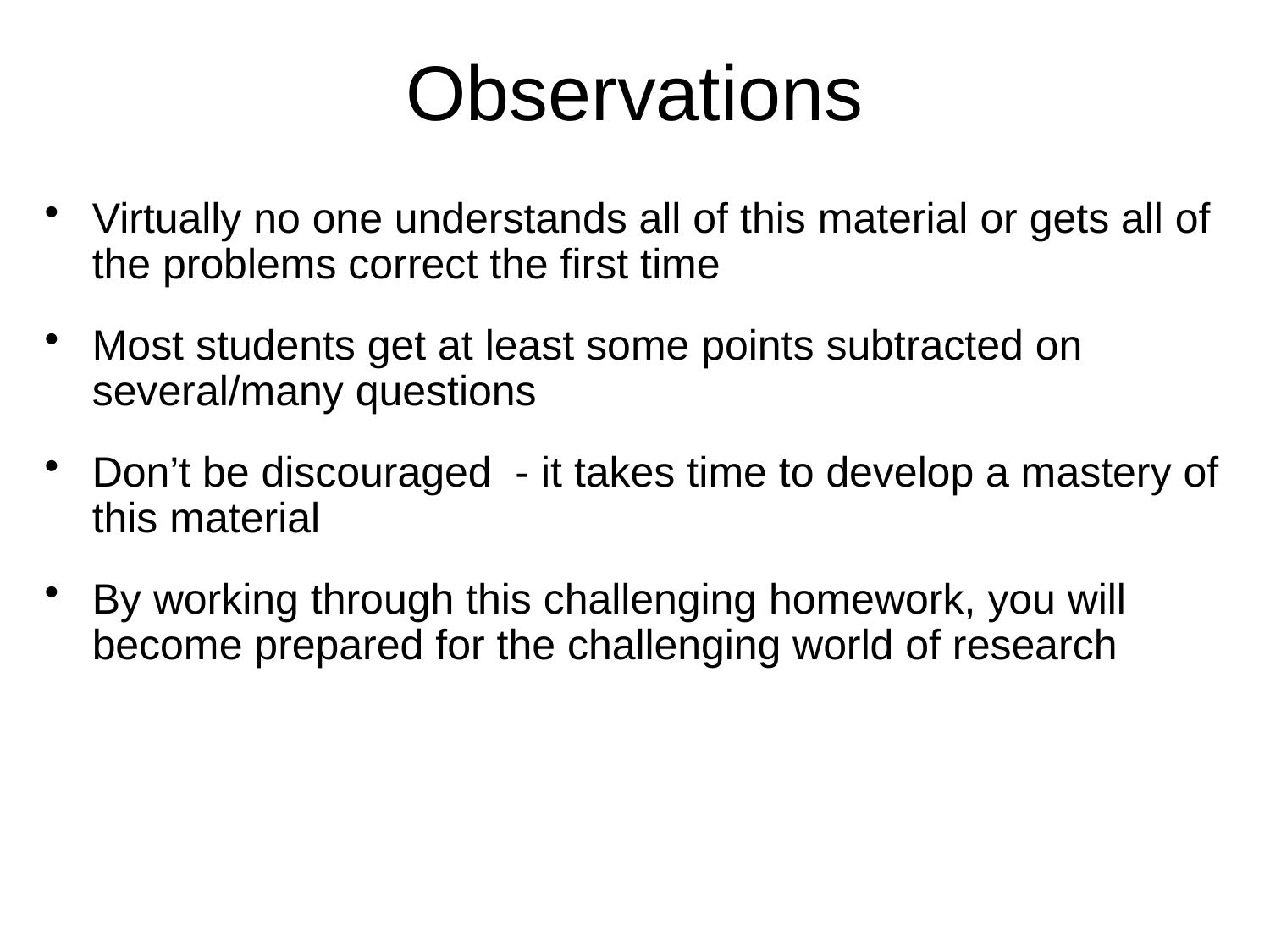

# Observations
Virtually no one understands all of this material or gets all of the problems correct the first time

Most students get at least some points subtracted on several/many questions

Don’t be discouraged  - it takes time to develop a mastery of this material

By working through this challenging homework, you will become prepared for the challenging world of research